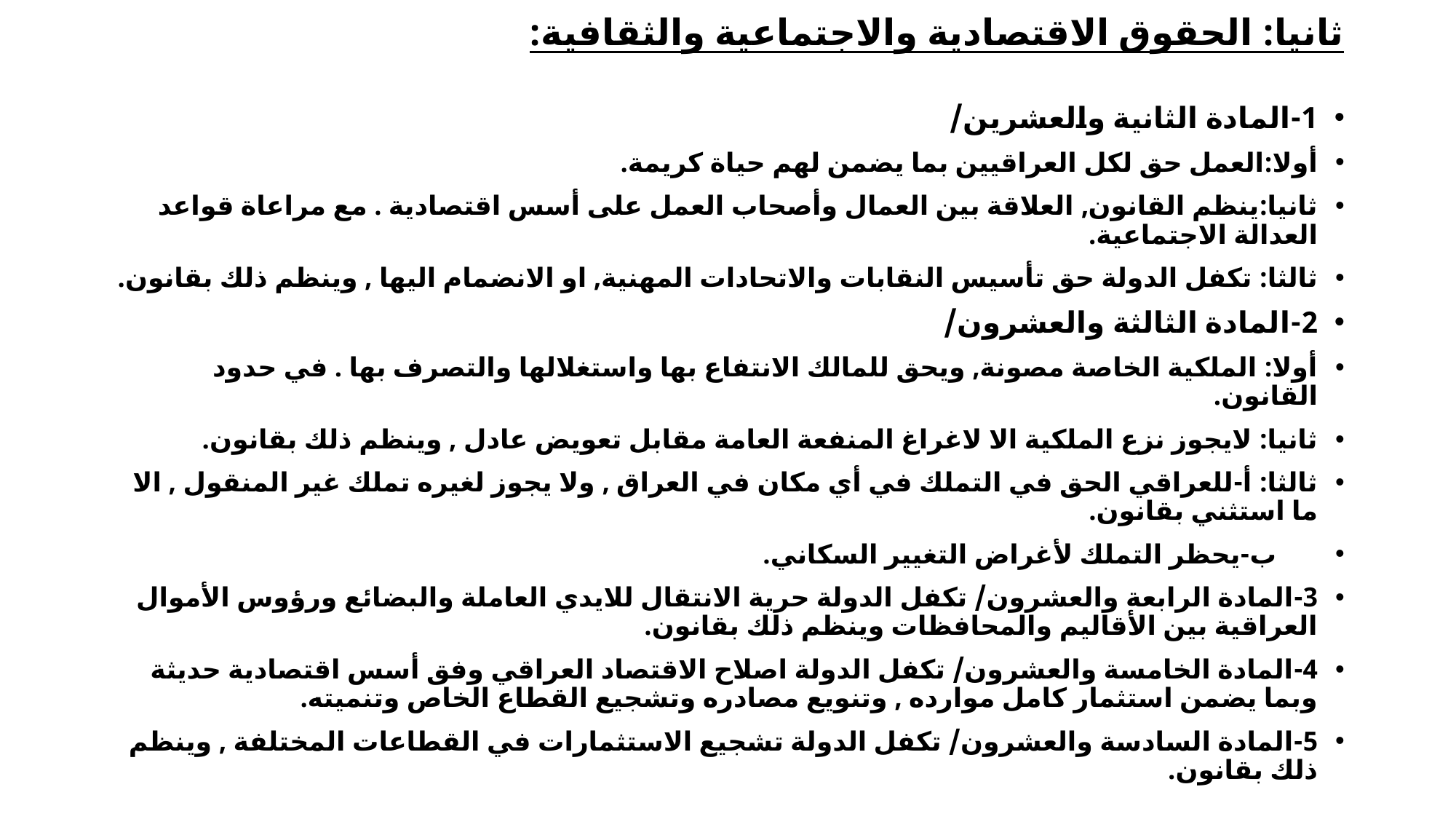

# ثانيا: الحقوق الاقتصادية والاجتماعية والثقافية:
1-المادة الثانية والعشرين/
أولا:العمل حق لكل العراقيين بما يضمن لهم حياة كريمة.
ثانيا:ينظم القانون, العلاقة بين العمال وأصحاب العمل على أسس اقتصادية . مع مراعاة قواعد العدالة الاجتماعية.
ثالثا: تكفل الدولة حق تأسيس النقابات والاتحادات المهنية, او الانضمام اليها , وينظم ذلك بقانون.
2-المادة الثالثة والعشرون/
أولا: الملكية الخاصة مصونة, ويحق للمالك الانتفاع بها واستغلالها والتصرف بها . في حدود القانون.
ثانيا: لايجوز نزع الملكية الا لاغراغ المنفعة العامة مقابل تعويض عادل , وينظم ذلك بقانون.
ثالثا: أ-للعراقي الحق في التملك في أي مكان في العراق , ولا يجوز لغيره تملك غير المنقول , الا ما استثني بقانون.
      ب-يحظر التملك لأغراض التغيير السكاني.
3-المادة الرابعة والعشرون/ تكفل الدولة حرية الانتقال للايدي العاملة والبضائع ورؤوس الأموال العراقية بين الأقاليم والمحافظات وينظم ذلك بقانون.
4-المادة الخامسة والعشرون/ تكفل الدولة اصلاح الاقتصاد العراقي وفق أسس اقتصادية حديثة وبما يضمن استثمار كامل موارده , وتنويع مصادره وتشجيع القطاع الخاص وتنميته.
5-المادة السادسة والعشرون/ تكفل الدولة تشجيع الاستثمارات في القطاعات المختلفة , وينظم ذلك بقانون.